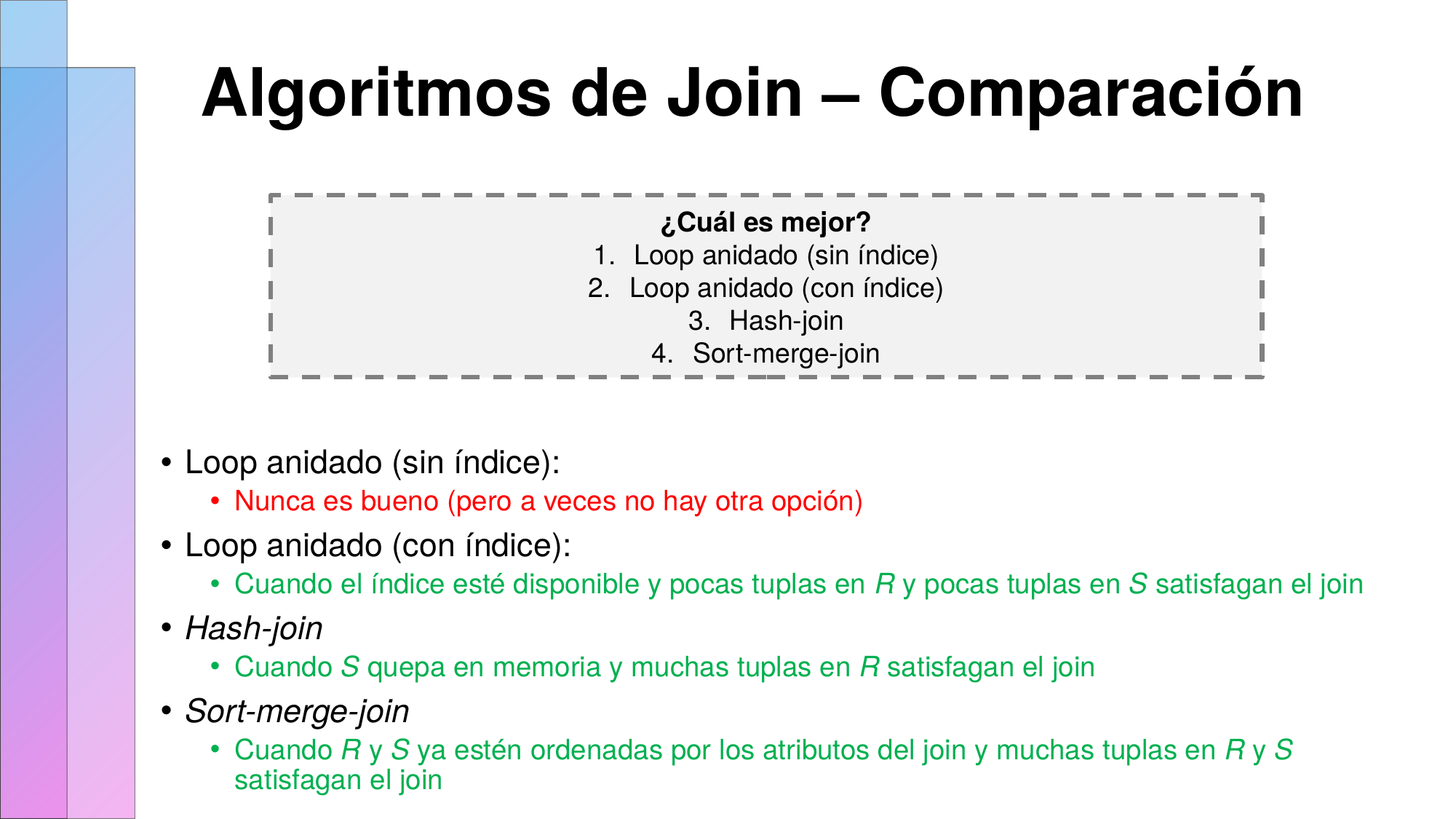

# Algoritmos de Join – Comparación
¿Cuál es mejor?
Loop anidado (sin índice)
Loop anidado (con índice)
Hash-join
Sort-merge-join
Loop anidado (sin índice):
Nunca es bueno (pero a veces no hay otra opción)
Loop anidado (con índice):
Cuando el índice esté disponible y pocas tuplas en R y pocas tuplas en S satisfagan el join
Hash-join
Cuando S quepa en memoria y muchas tuplas en R satisfagan el join
Sort-merge-join
Cuando R y S ya estén ordenadas por los atributos del join y muchas tuplas en R y S satisfagan el join